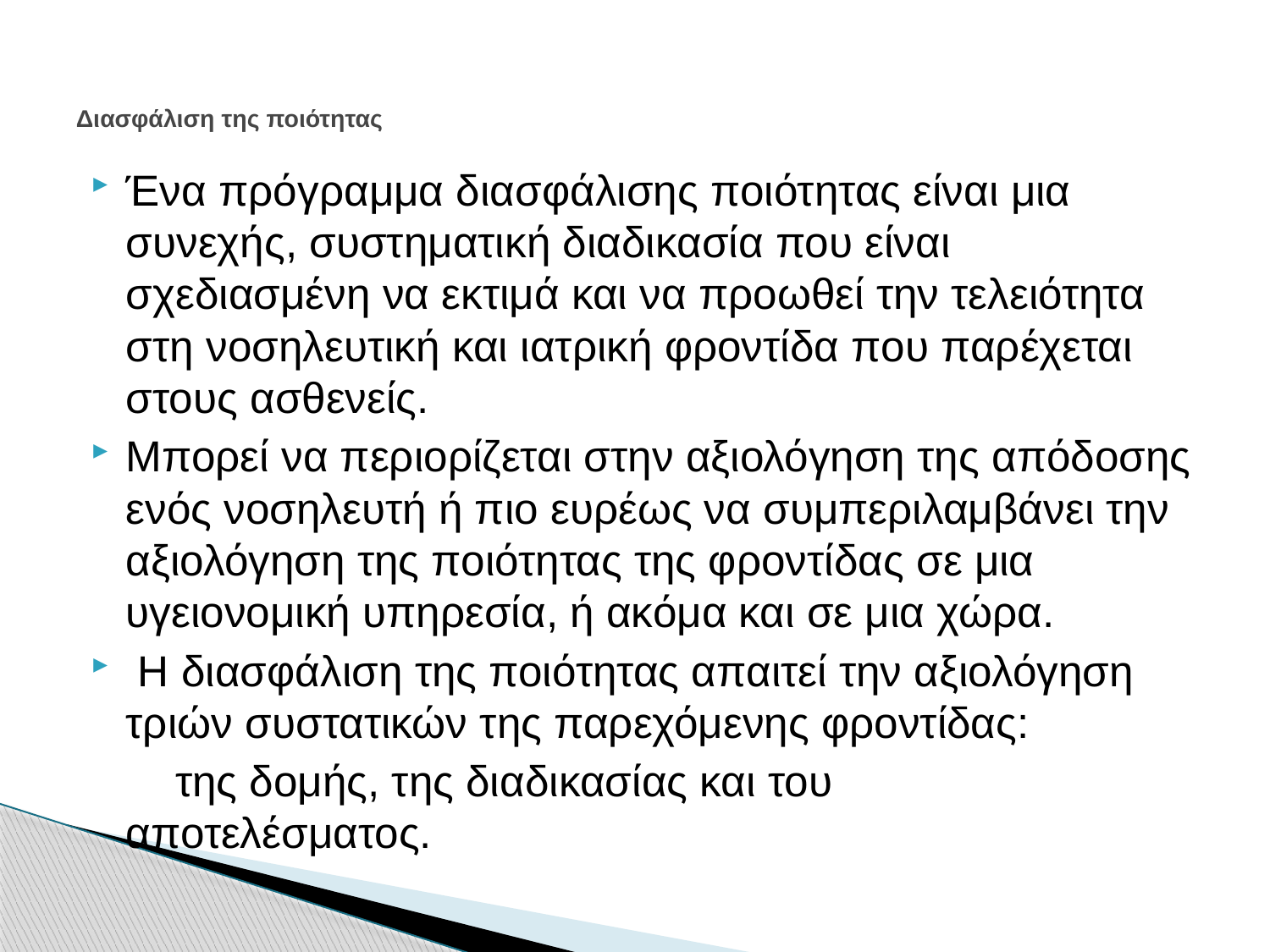

# Διασφάλιση της ποιότητας
Ένα πρόγραμμα διασφάλισης ποιότητας είναι μια συνεχής, συστηματική διαδικασία που είναι σχεδιασμένη να εκτιμά και να προωθεί την τελειότητα στη νοσηλευτική και ιατρική φροντίδα που παρέχεται στους ασθενείς.
Μπορεί να περιορίζεται στην αξιολόγηση της απόδοσης ενός νοσηλευτή ή πιο ευρέως να συμπεριλαμβάνει την αξιολόγηση της ποιότητας της φροντίδας σε μια υγειονομική υπηρεσία, ή ακόμα και σε μια χώρα.
 Η διασφάλιση της ποιότητας απαιτεί την αξιολόγηση τριών συστατικών της παρεχόμενης φροντίδας:
       της δομής, της διαδικασίας και του         αποτελέσματος.